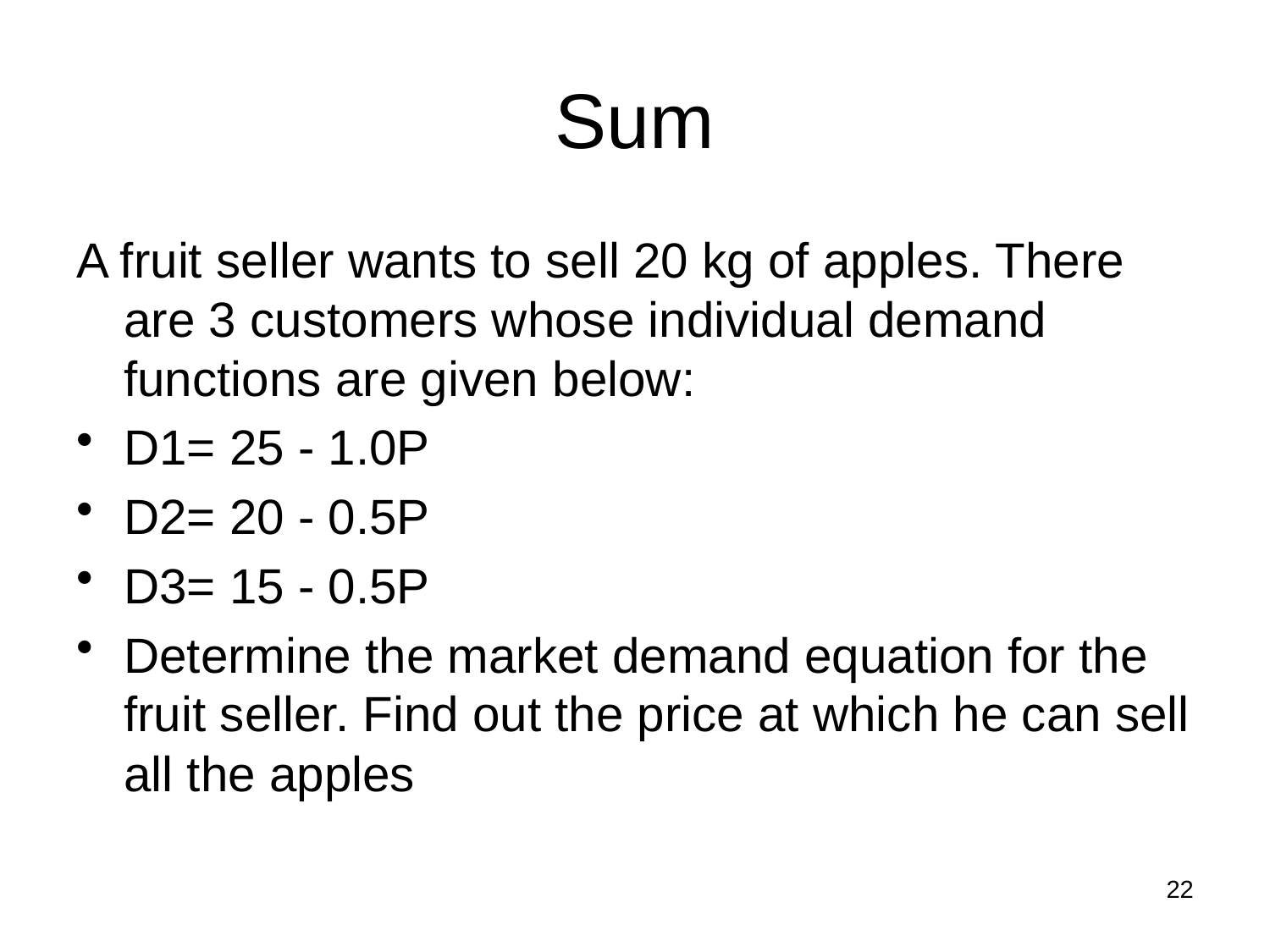

# Sum
A fruit seller wants to sell 20 kg of apples. There are 3 customers whose individual demand functions are given below:
D1= 25 - 1.0P
D2= 20 - 0.5P
D3= 15 - 0.5P
Determine the market demand equation for the fruit seller. Find out the price at which he can sell all the apples

22